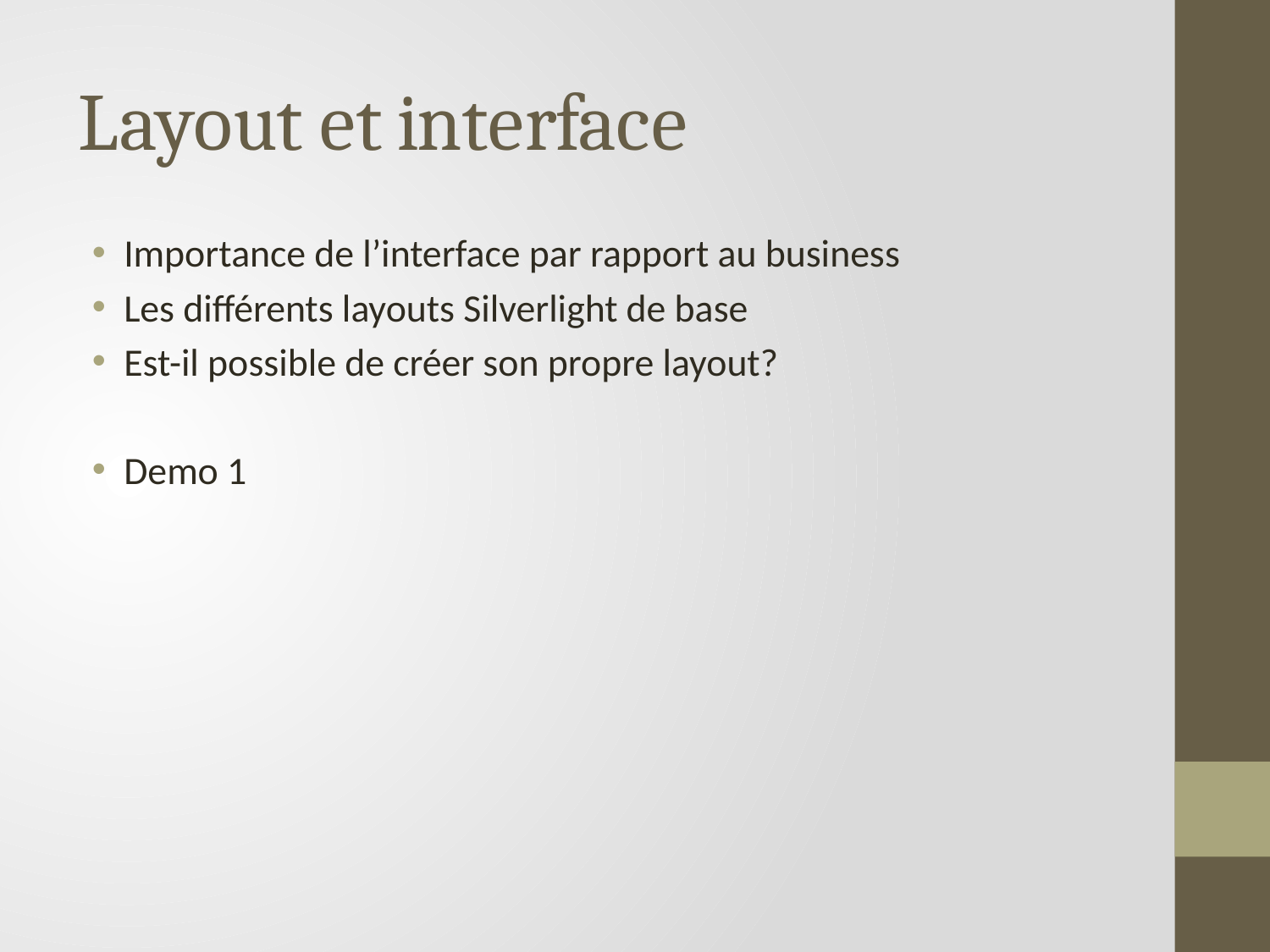

# Layout et interface
Importance de l’interface par rapport au business
Les différents layouts Silverlight de base
Est-il possible de créer son propre layout?

Demo 1